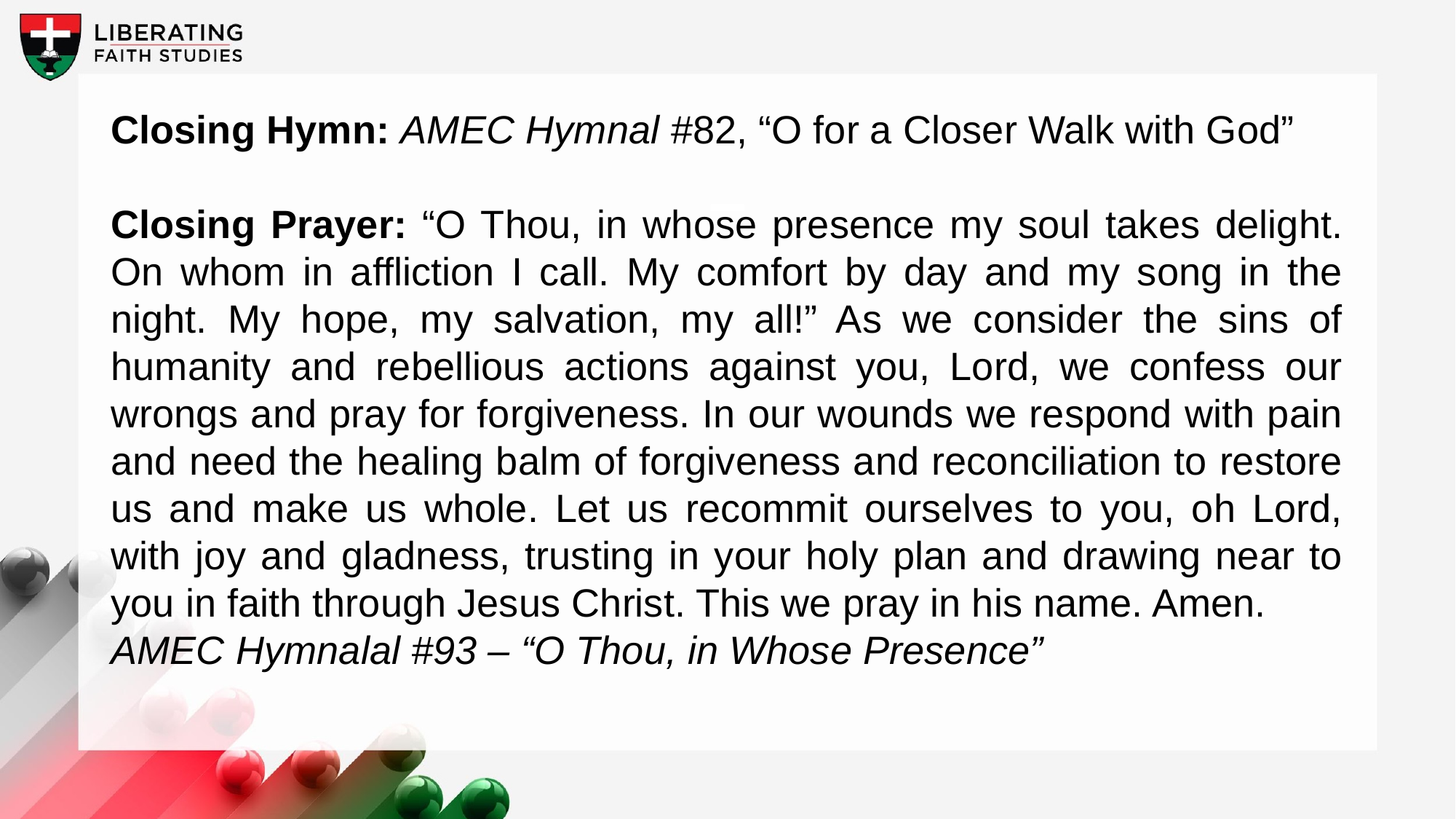

Closing Hymn: AMEC Hymnal #82, “O for a Closer Walk with God”

Closing Prayer: “O Thou, in whose presence my soul takes delight. On whom in affliction I call. My comfort by day and my song in the night. My hope, my salvation, my all!” As we consider the sins of humanity and rebellious actions against you, Lord, we confess our wrongs and pray for forgiveness. In our wounds we respond with pain and need the healing balm of forgiveness and reconciliation to restore us and make us whole. Let us recommit ourselves to you, oh Lord, with joy and gladness, trusting in your holy plan and drawing near to you in faith through Jesus Christ. This we pray in his name. Amen.
AMEC Hymnalal #93 – “O Thou, in Whose Presence”